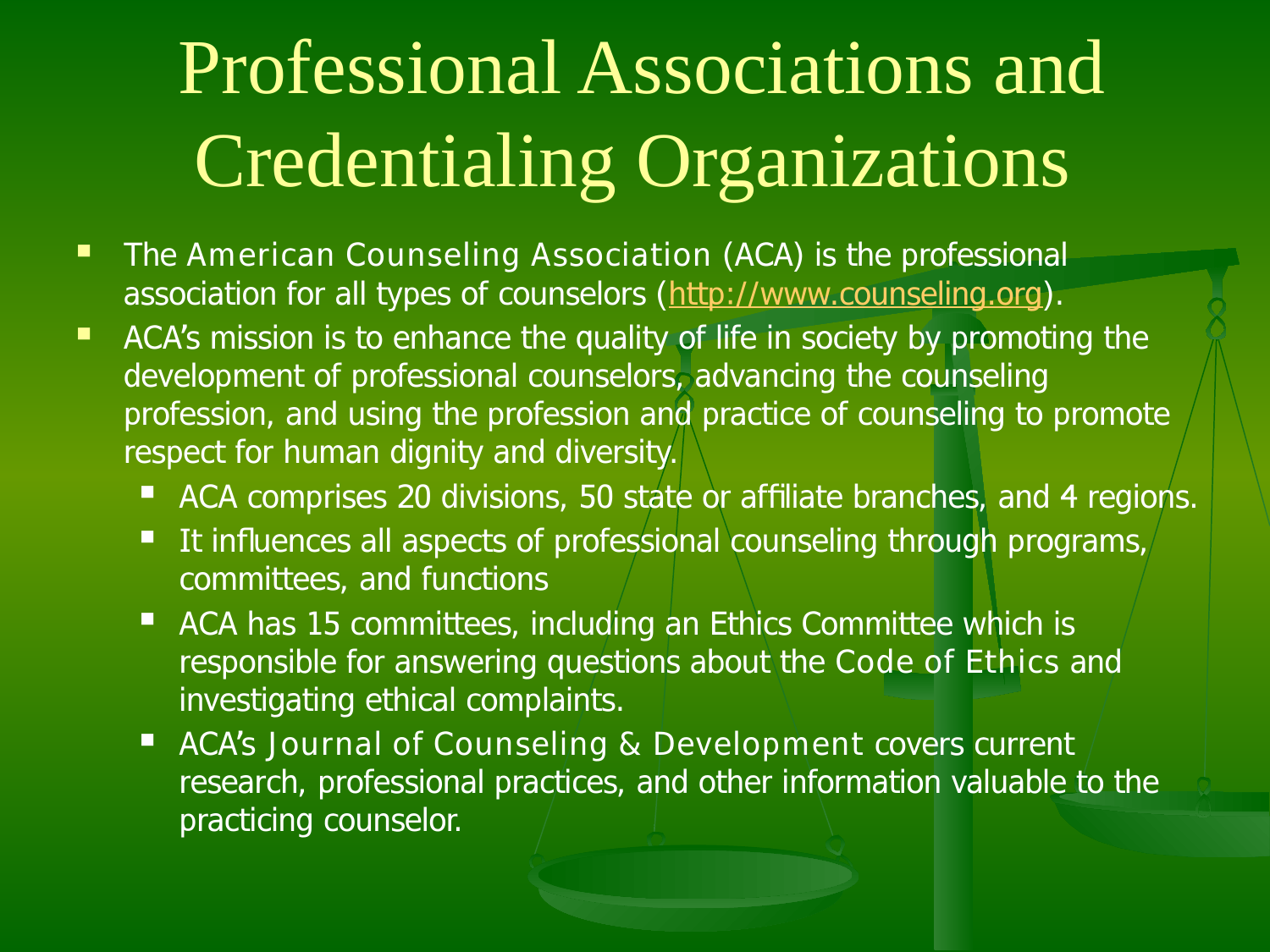

# Professional Associations and Credentialing Organizations
The American Counseling Association (A C A) is the professional association for all types of counselors (http://www.counseling.org).
A C A’s mission is to enhance the quality of life in society by promoting the development of professional counselors, advancing the counseling profession, and using the profession and practice of counseling to promote respect for human dignity and diversity.
A C A comprises 20 divisions, 50 state or affiliate branches, and 4 regions.
It influences all aspects of professional counseling through programs, committees, and functions
A C A has 15 committees, including an Ethics Committee which is responsible for answering questions about the Code of Ethics and investigating ethical complaints.
A C A’s Journal of Counseling & Development covers current research, professional practices, and other information valuable to the practicing counselor.